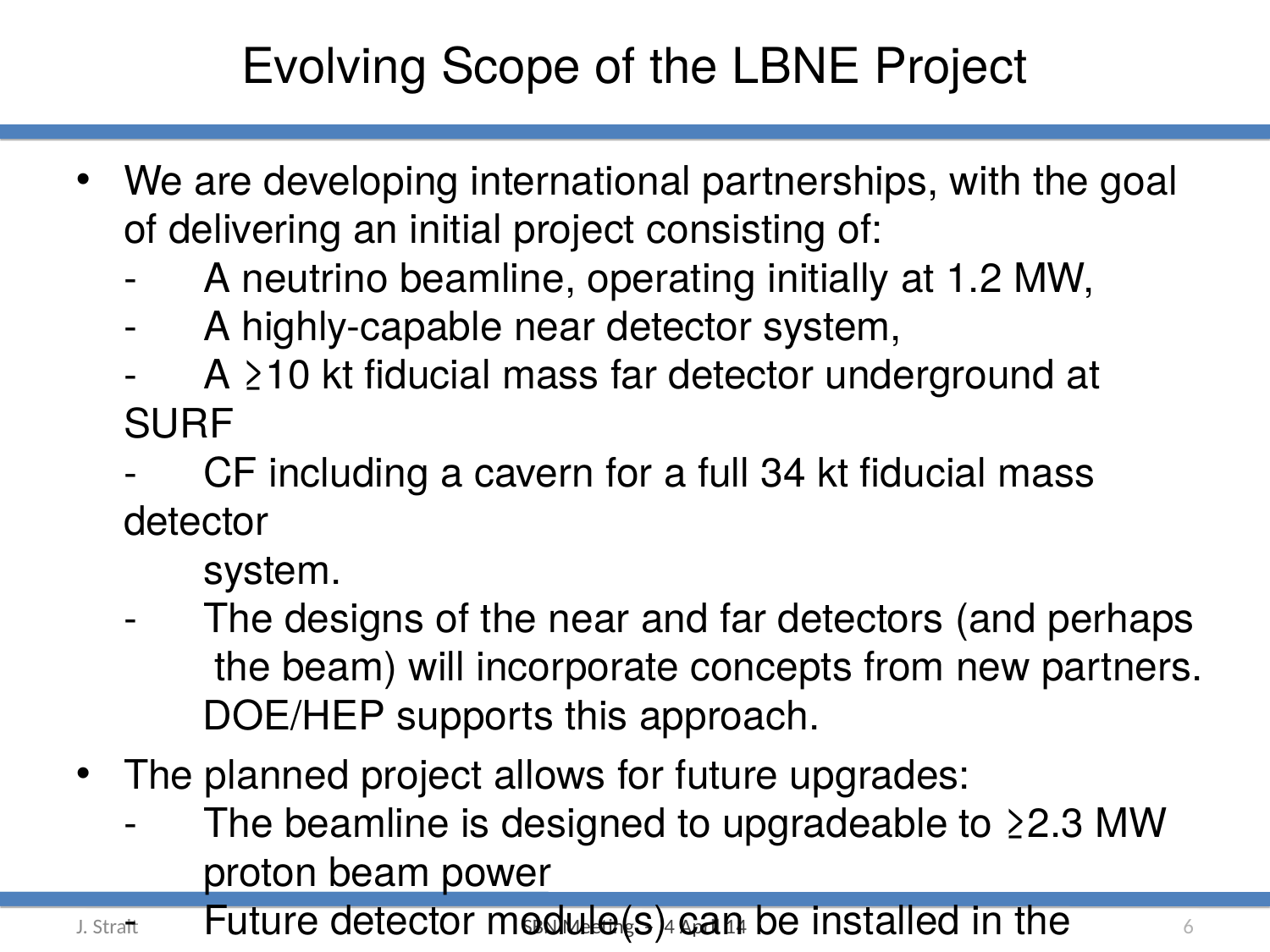

# Evolving Scope of the LBNE Project
We are developing international partnerships, with the goal of delivering an initial project consisting of:
-	A neutrino beamline, operating initially at 1.2 MW,
-	A highly-capable near detector system,
-	A ≥10 kt fiducial mass far detector underground at SURF
-	CF including a cavern for a full 34 kt fiducial mass detector
	system.
-	The designs of the near and far detectors (and perhaps
	 the beam) will incorporate concepts from new partners.
	DOE/HEP supports this approach.
The planned project allows for future upgrades:
-	The beamline is designed to upgradeable to ≥2.3 MW
	proton beam power
-	Future detector module(s) can be installed in the
	underground cavern.
6
SBN Meeting  –  4 April 14